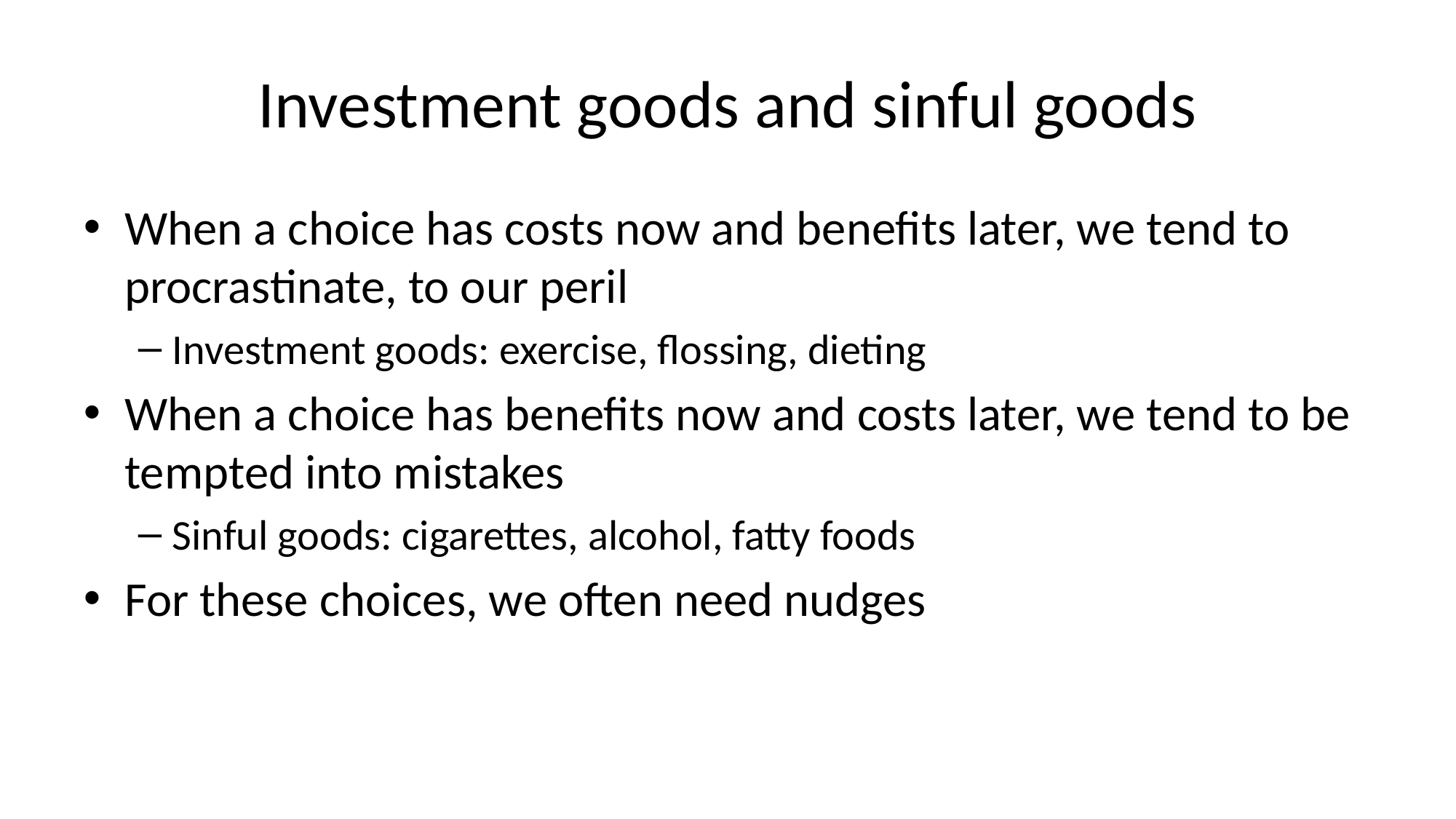

# Investment goods and sinful goods
When a choice has costs now and benefits later, we tend to procrastinate, to our peril
Investment goods: exercise, flossing, dieting
When a choice has benefits now and costs later, we tend to be tempted into mistakes
Sinful goods: cigarettes, alcohol, fatty foods
For these choices, we often need nudges